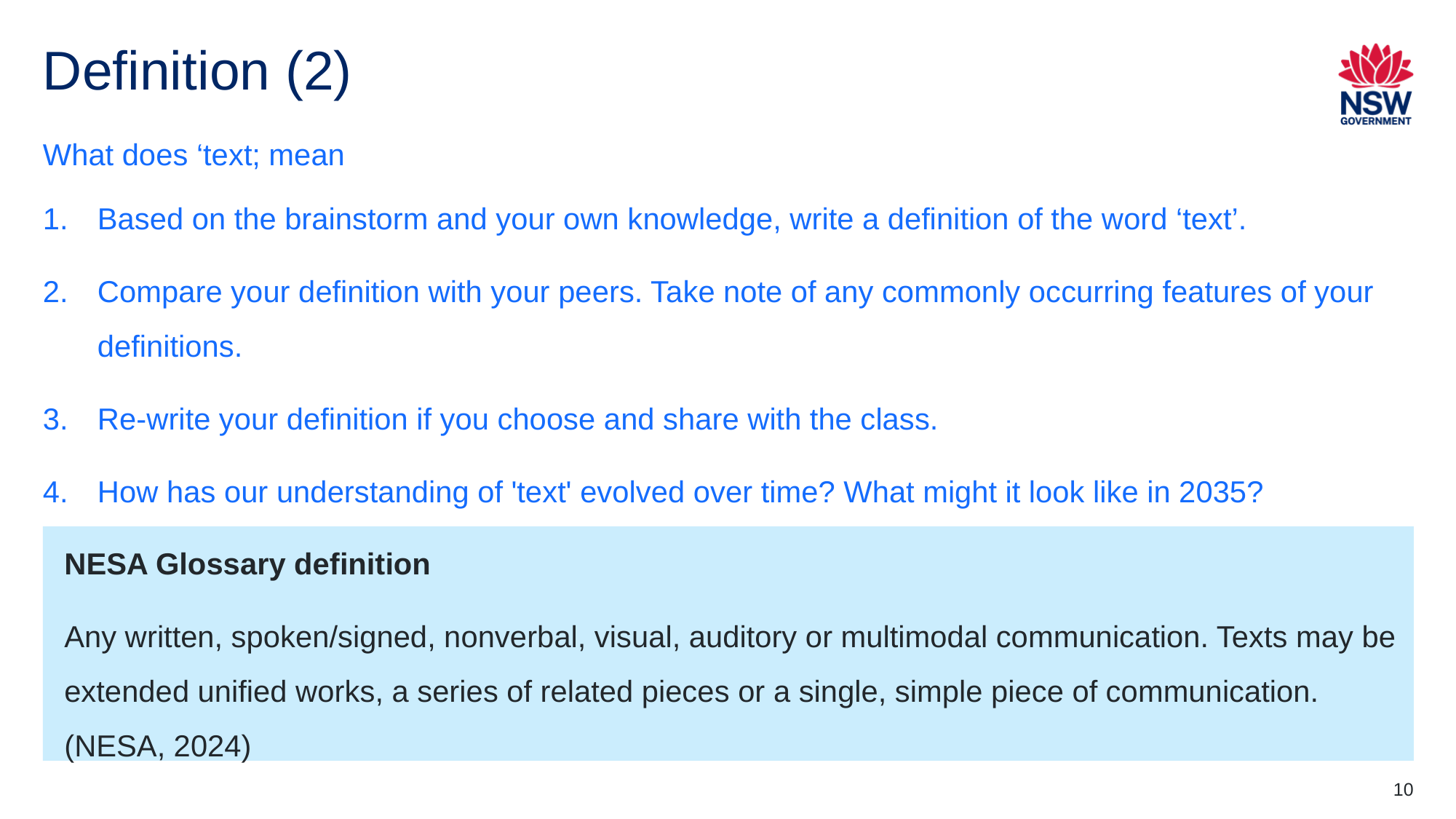

# Definition (2)
What does ‘text; mean
Based on the brainstorm and your own knowledge, write a definition of the word ‘text’.
Compare your definition with your peers. Take note of any commonly occurring features of your definitions.
Re-write your definition if you choose and share with the class.
How has our understanding of 'text' evolved over time? What might it look like in 2035?
NESA Glossary definition
Any written, spoken/signed, nonverbal, visual, auditory or multimodal communication. Texts may be extended unified works, a series of related pieces or a single, simple piece of communication. (NESA, 2024)
10